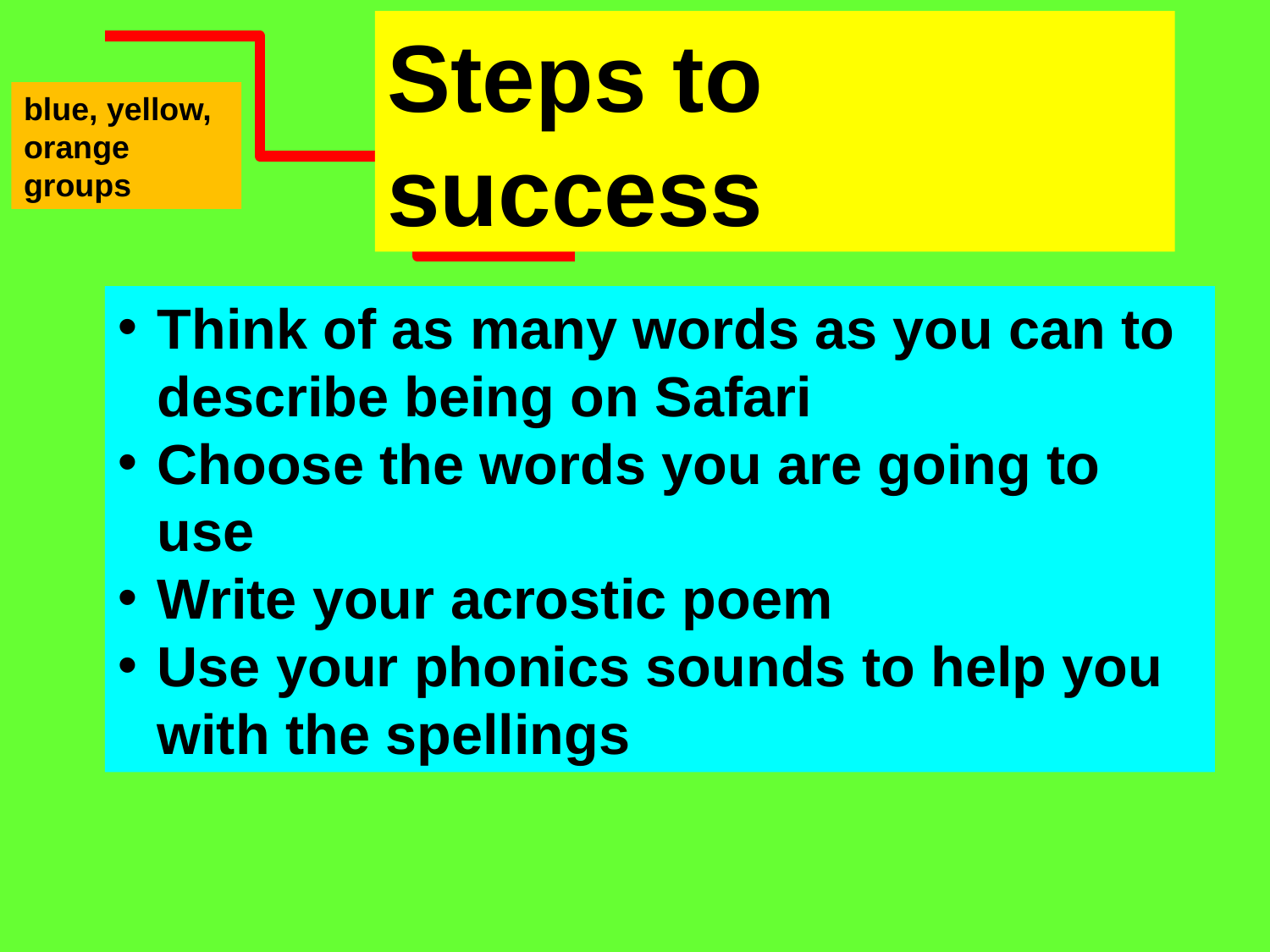

Steps to success
blue, yellow, orange groups
Think of as many words as you can to describe being on Safari
Choose the words you are going to use
Write your acrostic poem
Use your phonics sounds to help you with the spellings